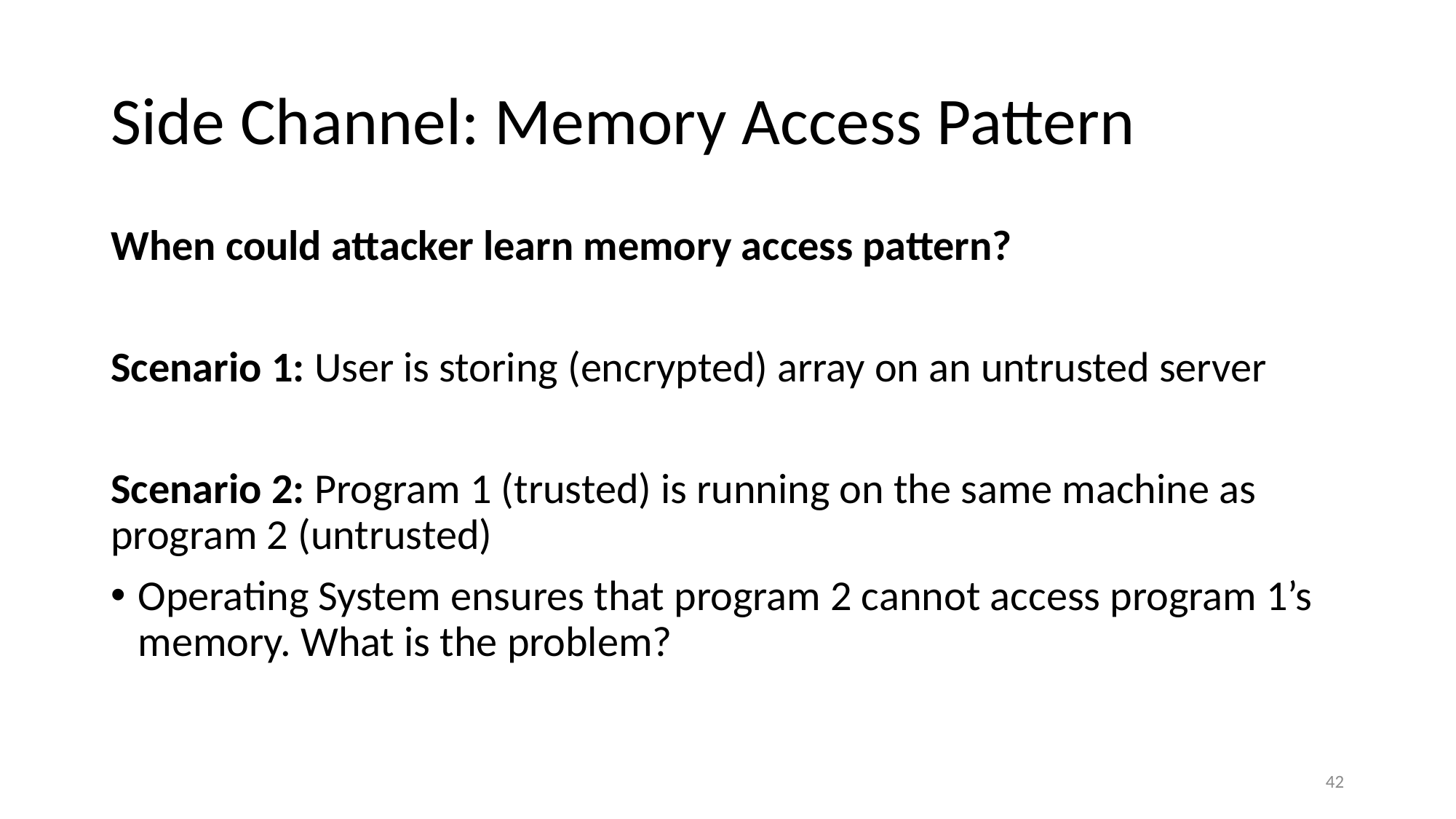

# Side Channel: Memory Access Pattern
When could attacker learn memory access pattern?

Scenario 1: User is storing (encrypted) array on an untrusted server

Scenario 2: Program 1 (trusted) is running on the same machine as program 2 (untrusted)
Operating System ensures that program 2 cannot access program 1’s memory. What is the problem?
42